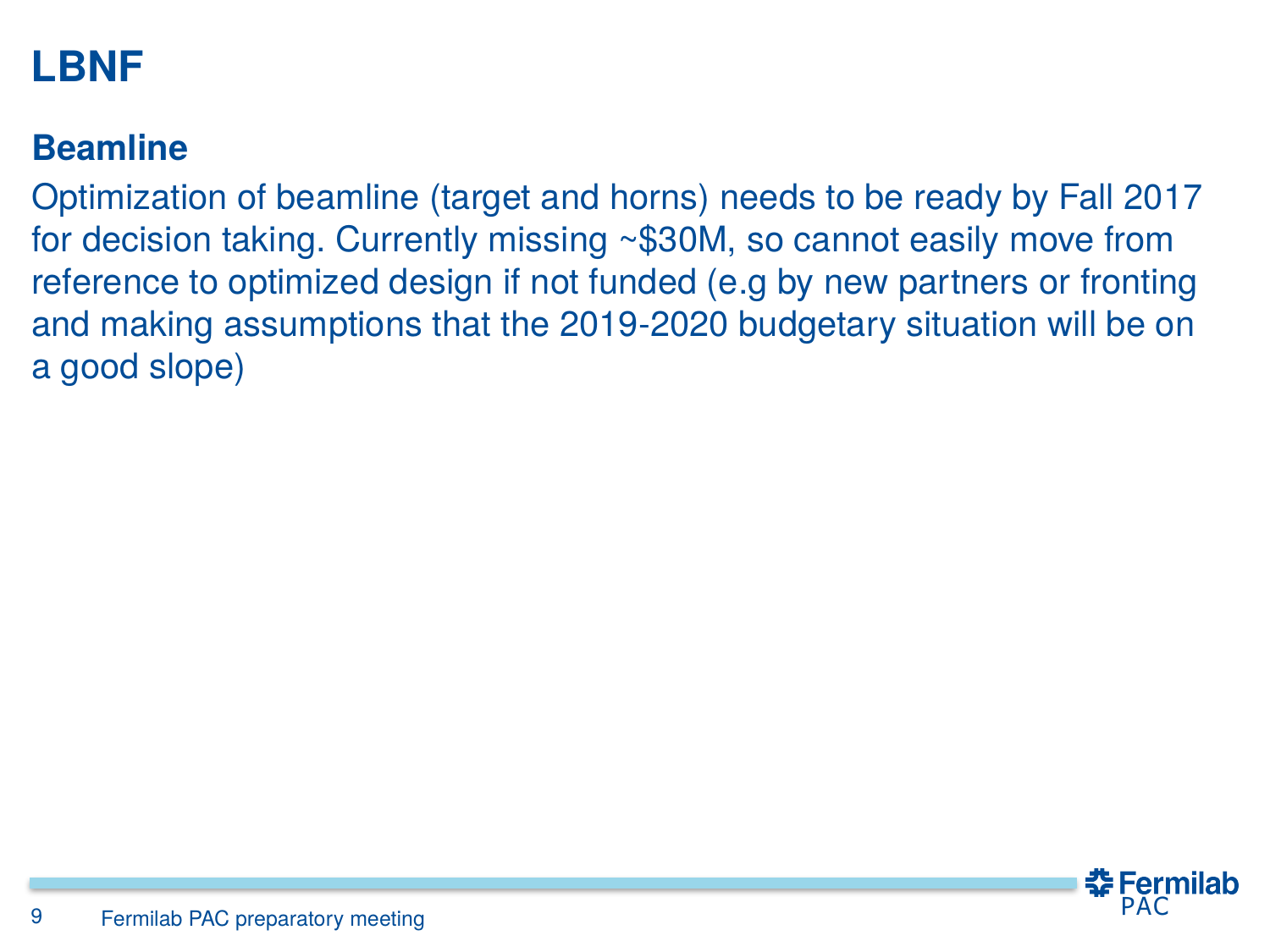

# LBNF
Beamline
Optimization of beamline (target and horns) needs to be ready by Fall 2017 for decision taking. Currently missing ~$30M, so cannot easily move from reference to optimized design if not funded (e.g by new partners or fronting and making assumptions that the 2019-2020 budgetary situation will be on a good slope)
PAC
Fermilab PAC preparatory meeting
9